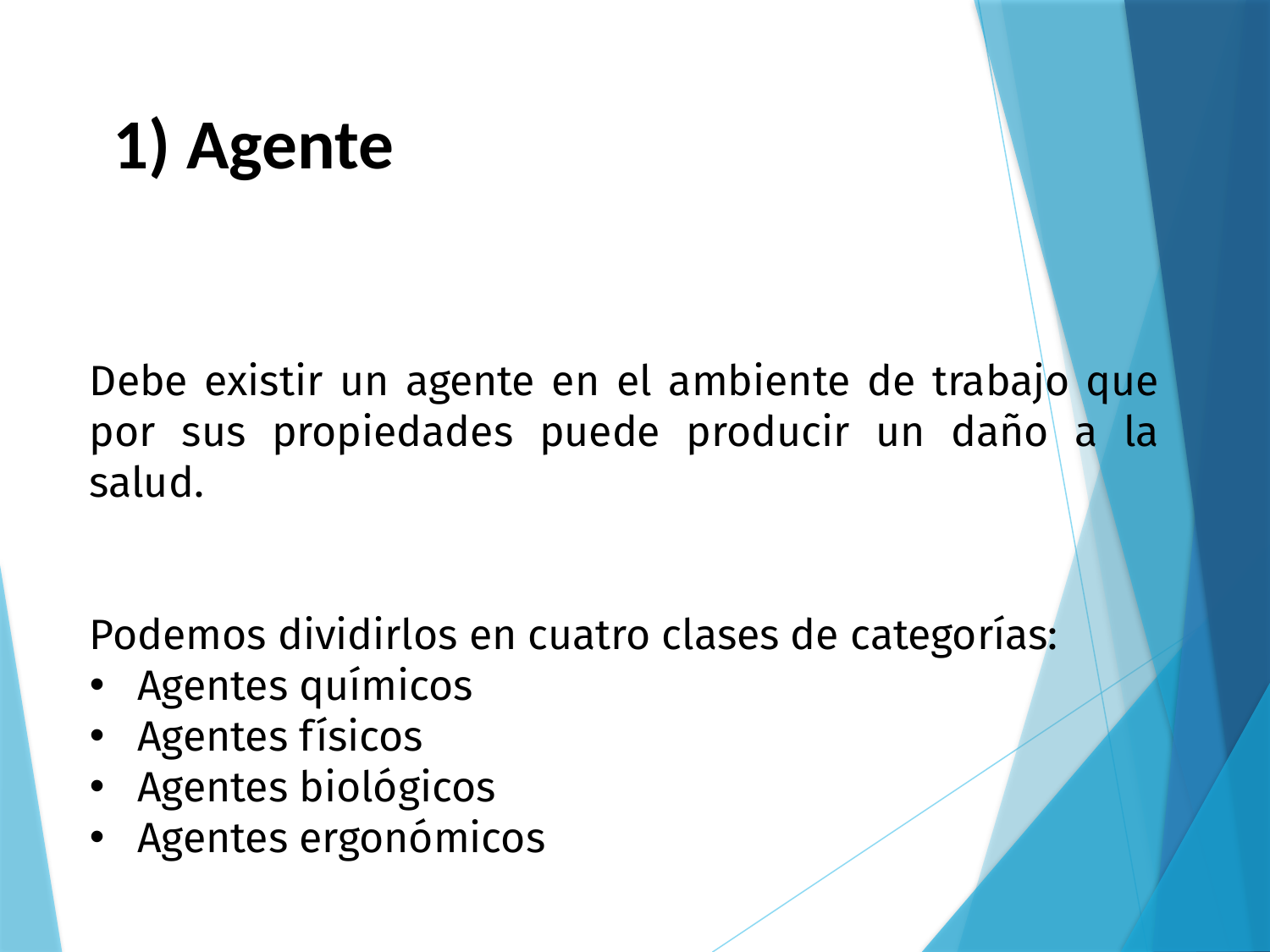

1) Agente

Debe existir un agente en el ambiente de trabajo que por sus propiedades puede producir un daño a la salud.

Podemos dividirlos en cuatro clases de categorías:
Agentes químicos
Agentes físicos
Agentes biológicos
Agentes ergonómicos